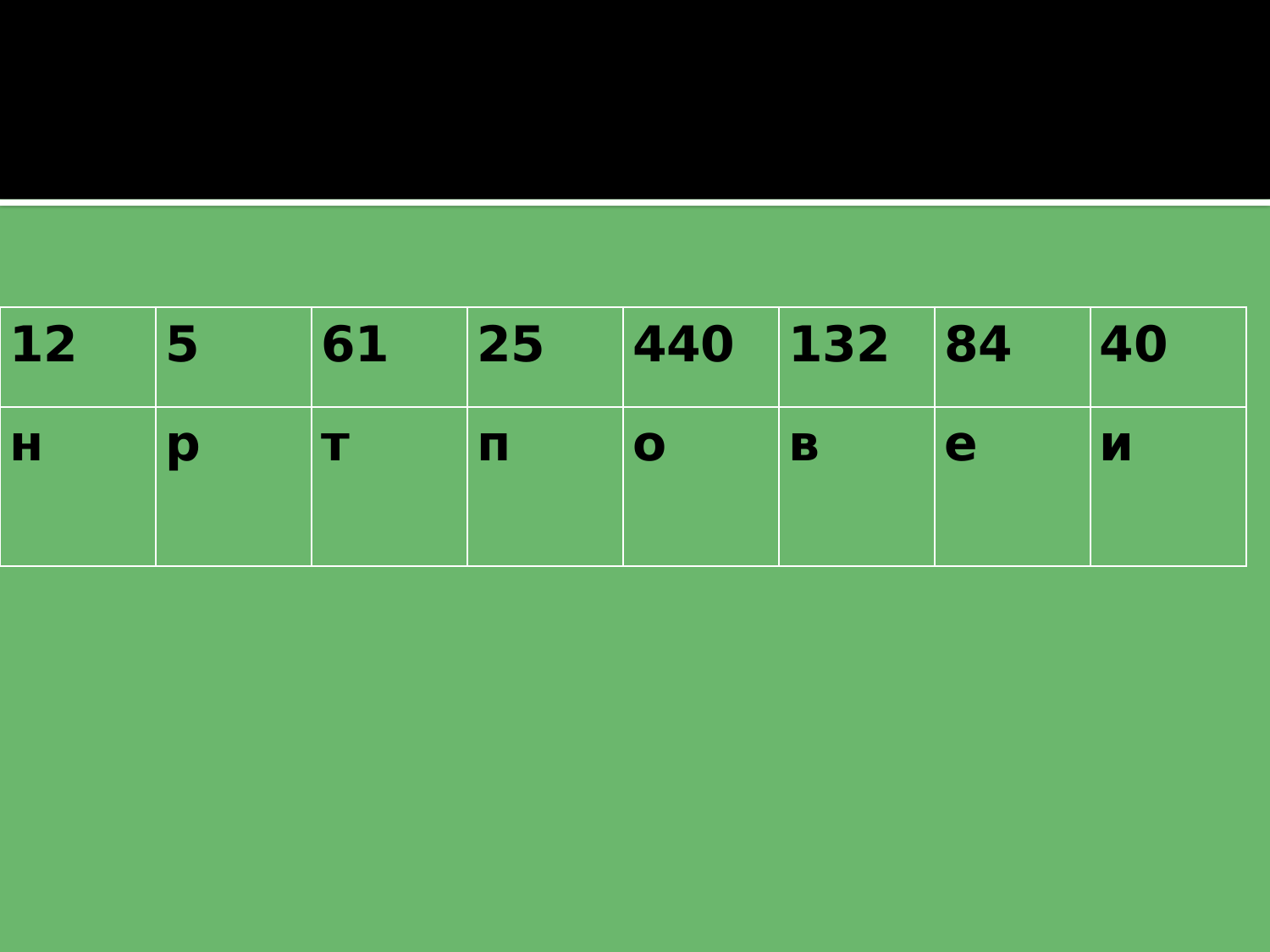

#
| 12 | 5 | 61 | 25 | 440 | 132 | 84 | 40 |
| --- | --- | --- | --- | --- | --- | --- | --- |
| н | р | т | п | о | в | е | и |